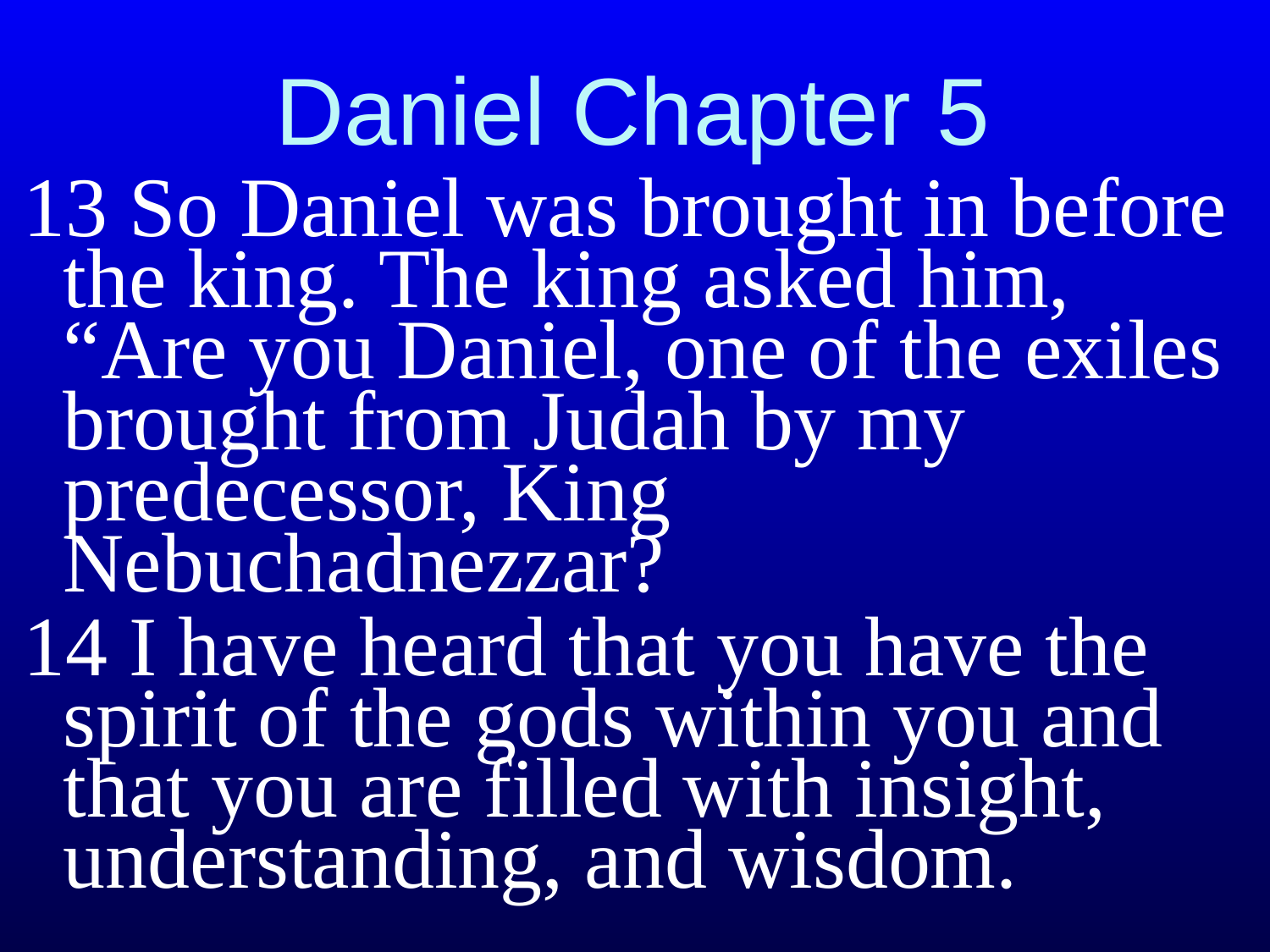

# Daniel Chapter 5
13 So Daniel was brought in before the king. The king asked him, “Are you Daniel, one of the exiles brought from Judah by my predecessor, King Nebuchadnezzar?
14 I have heard that you have the spirit of the gods within you and that you are filled with insight, understanding, and wisdom.